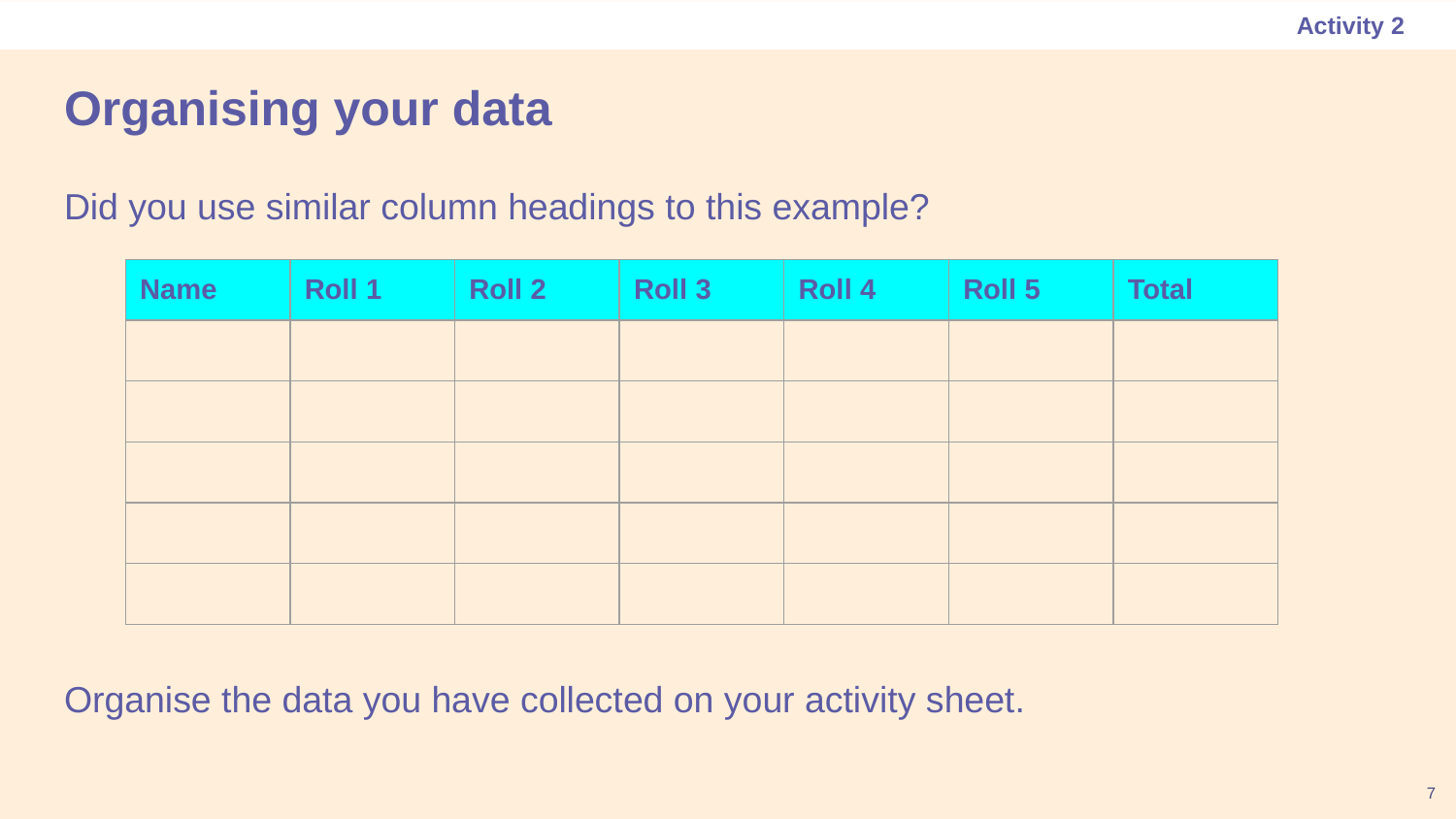

Activity 2
# Organising your data
Did you use similar column headings to this example?
| Name | Roll 1 | Roll 2 | Roll 3 | Roll 4 | Roll 5 | Total |
| --- | --- | --- | --- | --- | --- | --- |
|  |  |  |  |  |  |  |
|  |  |  |  |  |  |  |
|  |  |  |  |  |  |  |
|  |  |  |  |  |  |  |
|  |  |  |  |  |  |  |
Organise the data you have collected on your activity sheet.
7